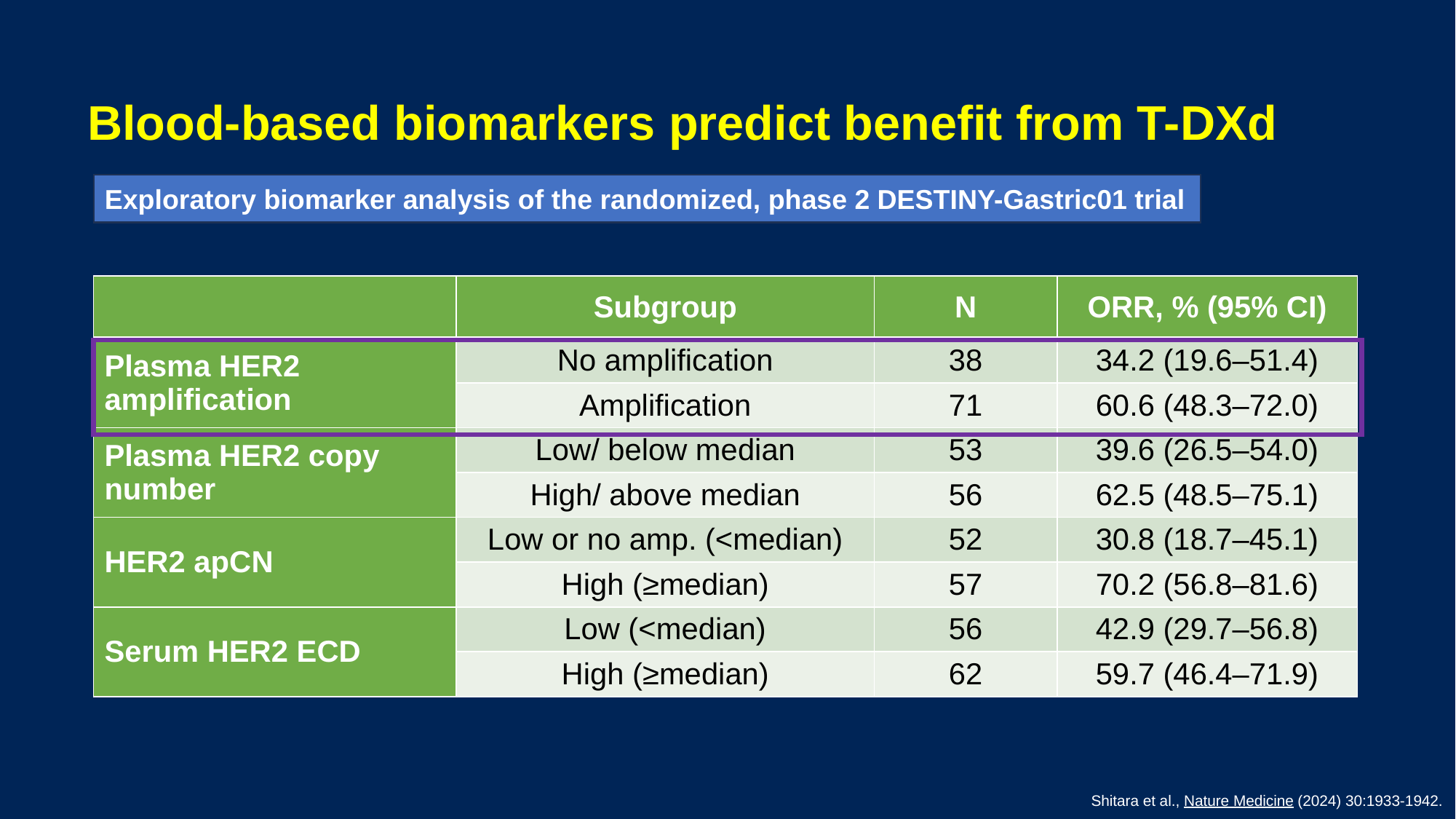

# Blood-based biomarkers predict benefit from T-DXd
Exploratory biomarker analysis of the randomized, phase 2 DESTINY-Gastric01 trial
|  | Subgroup | N | ORR, % (95% CI) |
| --- | --- | --- | --- |
| Plasma HER2 amplification | No amplification | 38 | 34.2 (19.6–51.4) |
|  | Amplification | 71 | 60.6 (48.3–72.0) |
| Plasma HER2 copy number | Low/ below median | 53 | 39.6 (26.5–54.0) |
|  | High/ above median | 56 | 62.5 (48.5–75.1) |
| HER2 apCN | Low or no amp. (<median) | 52 | 30.8 (18.7–45.1) |
|  | High (≥median) | 57 | 70.2 (56.8–81.6) |
| Serum HER2 ECD | Low (<median) | 56 | 42.9 (29.7–56.8) |
|  | High (≥median) | 62 | 59.7 (46.4–71.9) |

Shitara et al., Nature Medicine (2024) 30:1933-1942.